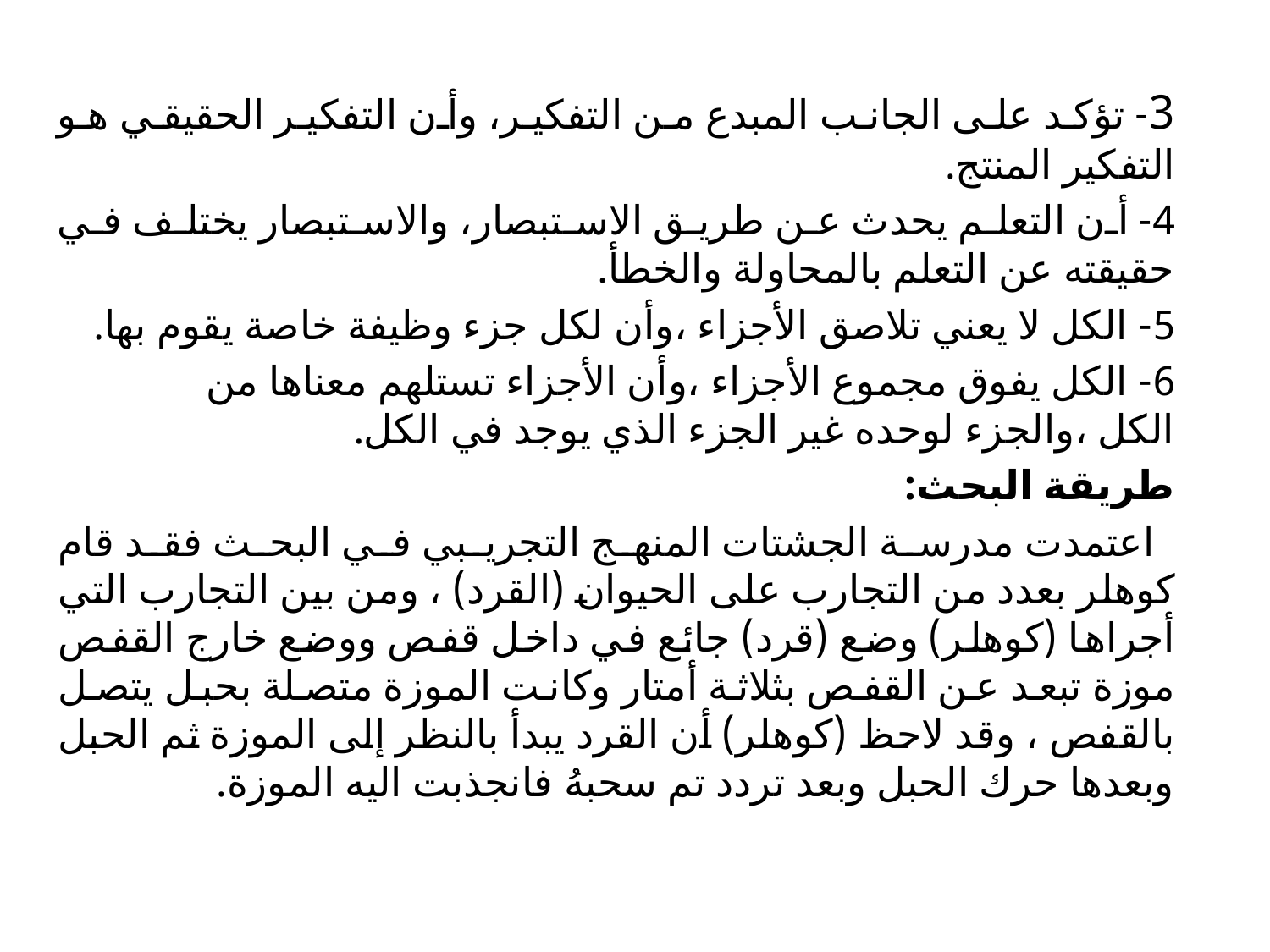

3- تؤكد على الجانب المبدع من التفكير، وأن التفكير الحقيقي هو التفكير المنتج.
4- أن التعلم يحدث عن طريق الاستبصار، والاستبصار يختلف في حقيقته عن التعلم بالمحاولة والخطأ.
5- الكل لا يعني تلاصق الأجزاء ،وأن لكل جزء وظيفة خاصة يقوم بها.
6- الكل يفوق مجموع الأجزاء ،وأن الأجزاء تستلهم معناها من الكل ،والجزء لوحده غير الجزء الذي يوجد في الكل.
طريقة البحث:
  اعتمدت مدرسة الجشتات المنهج التجريبي في البحث فقد قام کوهلر بعدد من التجارب على الحيوان (القرد) ، ومن بين التجارب التي أجراها (کوهلر) وضع (قرد) جائع في داخل قفص ووضع خارج القفص موزة تبعد عن القفص بثلاثة أمتار وكانت الموزة متصلة بحبل يتصل بالقفص ، وقد لاحظ (كوهلر) أن القرد يبدأ بالنظر إلى الموزة ثم الحبل وبعدها حرك الحبل وبعد تردد تم سحبهُ فانجذبت اليه الموزة.